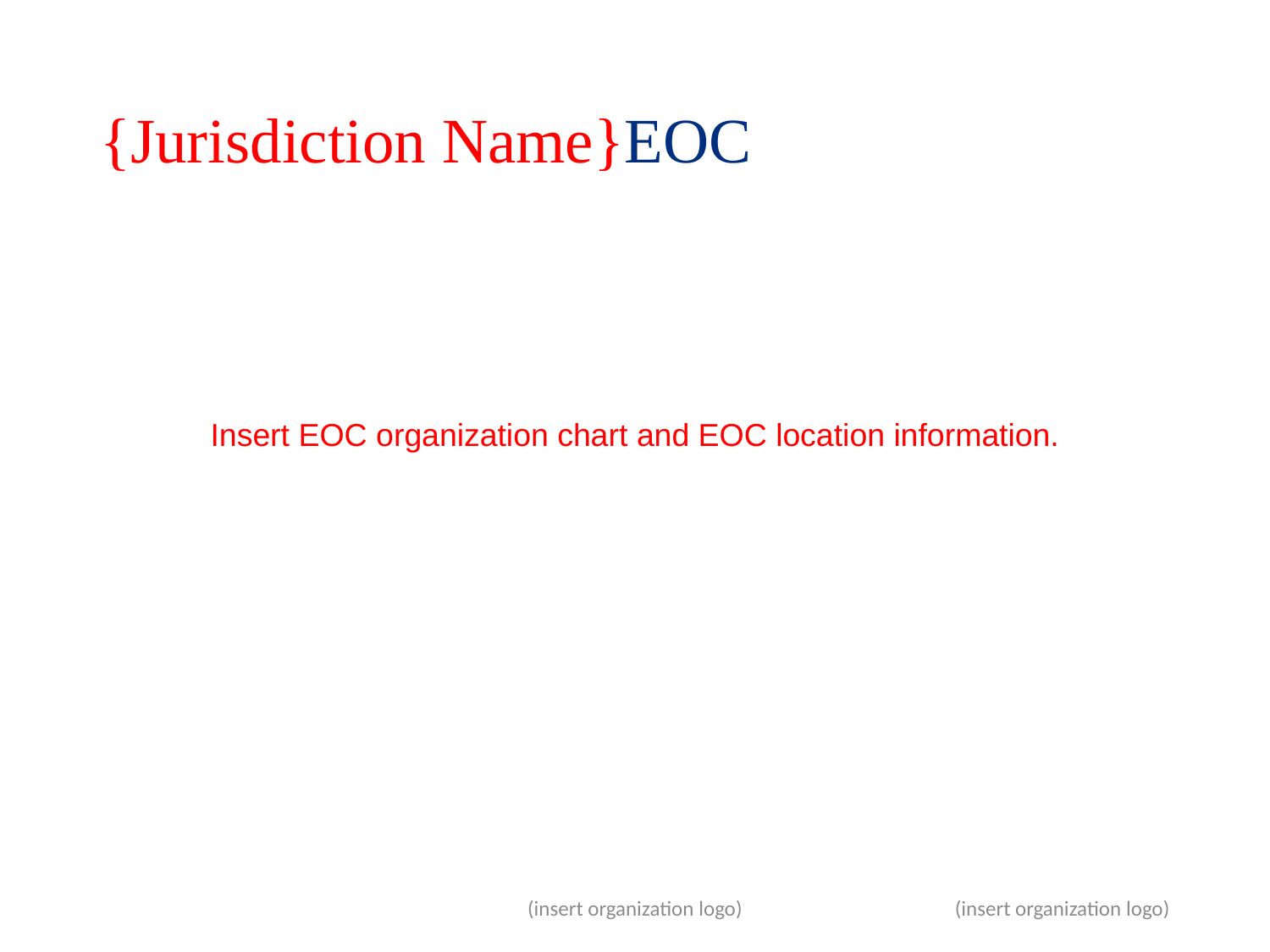

# {Jurisdiction Name}EOC

Insert EOC organization chart and EOC location information.

(insert organization logo)
18